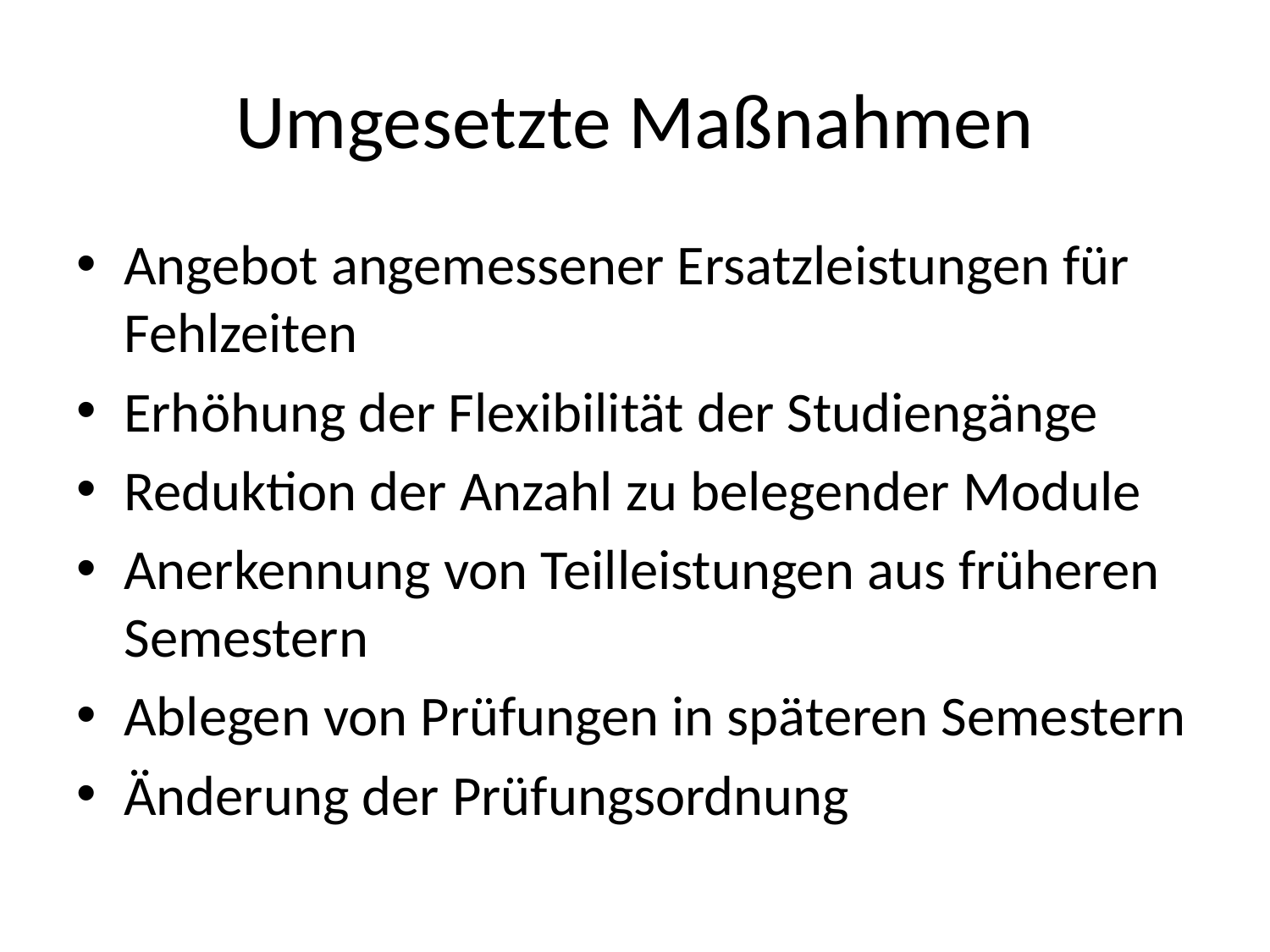

# Umgesetzte Maßnahmen
Angebot angemessener Ersatzleistungen für Fehlzeiten
Erhöhung der Flexibilität der Studiengänge
Reduktion der Anzahl zu belegender Module
Anerkennung von Teilleistungen aus früheren Semestern
Ablegen von Prüfungen in späteren Semestern
Änderung der Prüfungsordnung